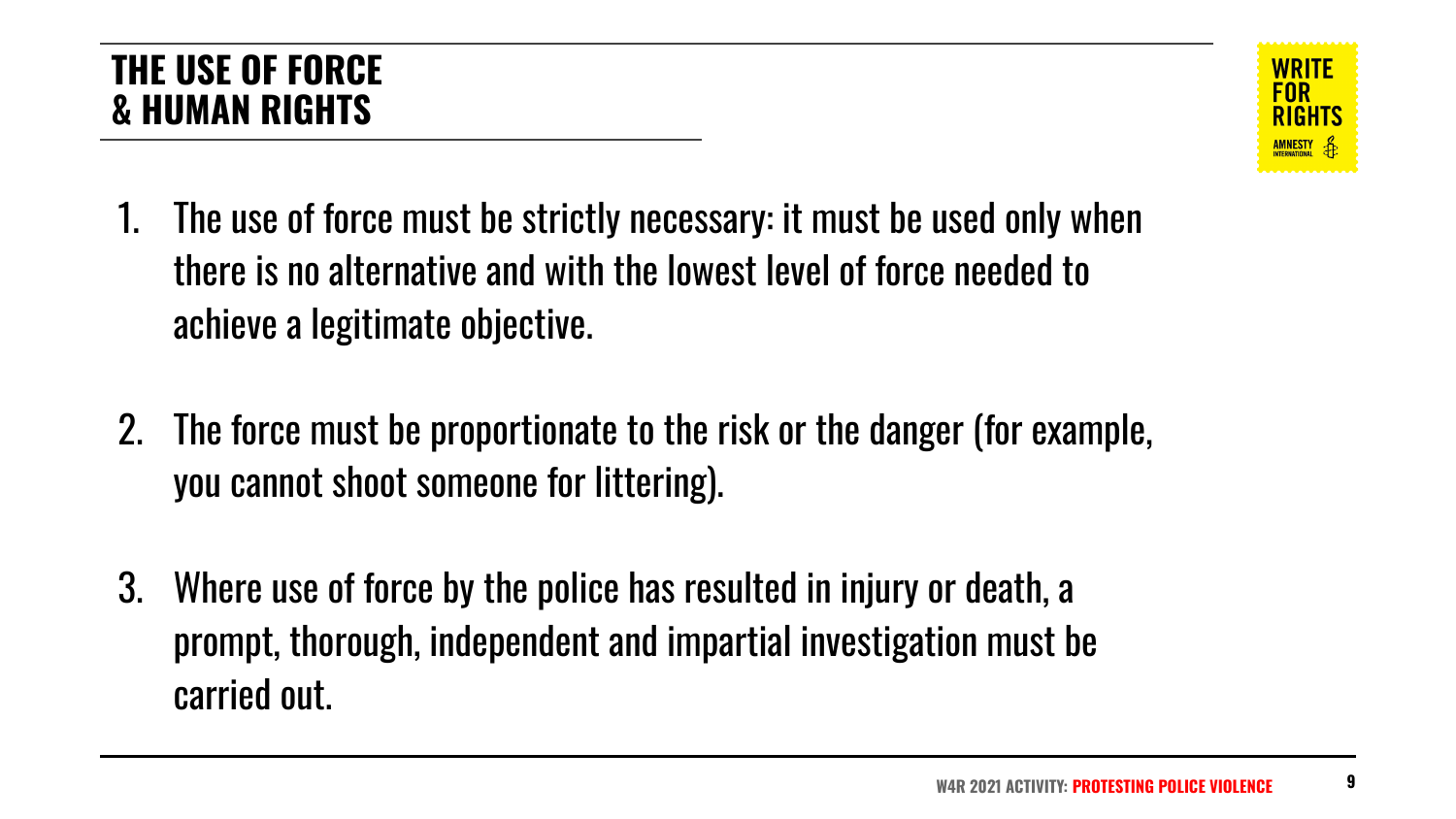

# THE USE OF FORCE
& HUMAN RIGHTS

The use of force must be strictly necessary: it must be used only when there is no alternative and with the lowest level of force needed to achieve a legitimate objective.

The force must be proportionate to the risk or the danger (for example, you cannot shoot someone for littering).

Where use of force by the police has resulted in injury or death, a prompt, thorough, independent and impartial investigation must be carried out.

9